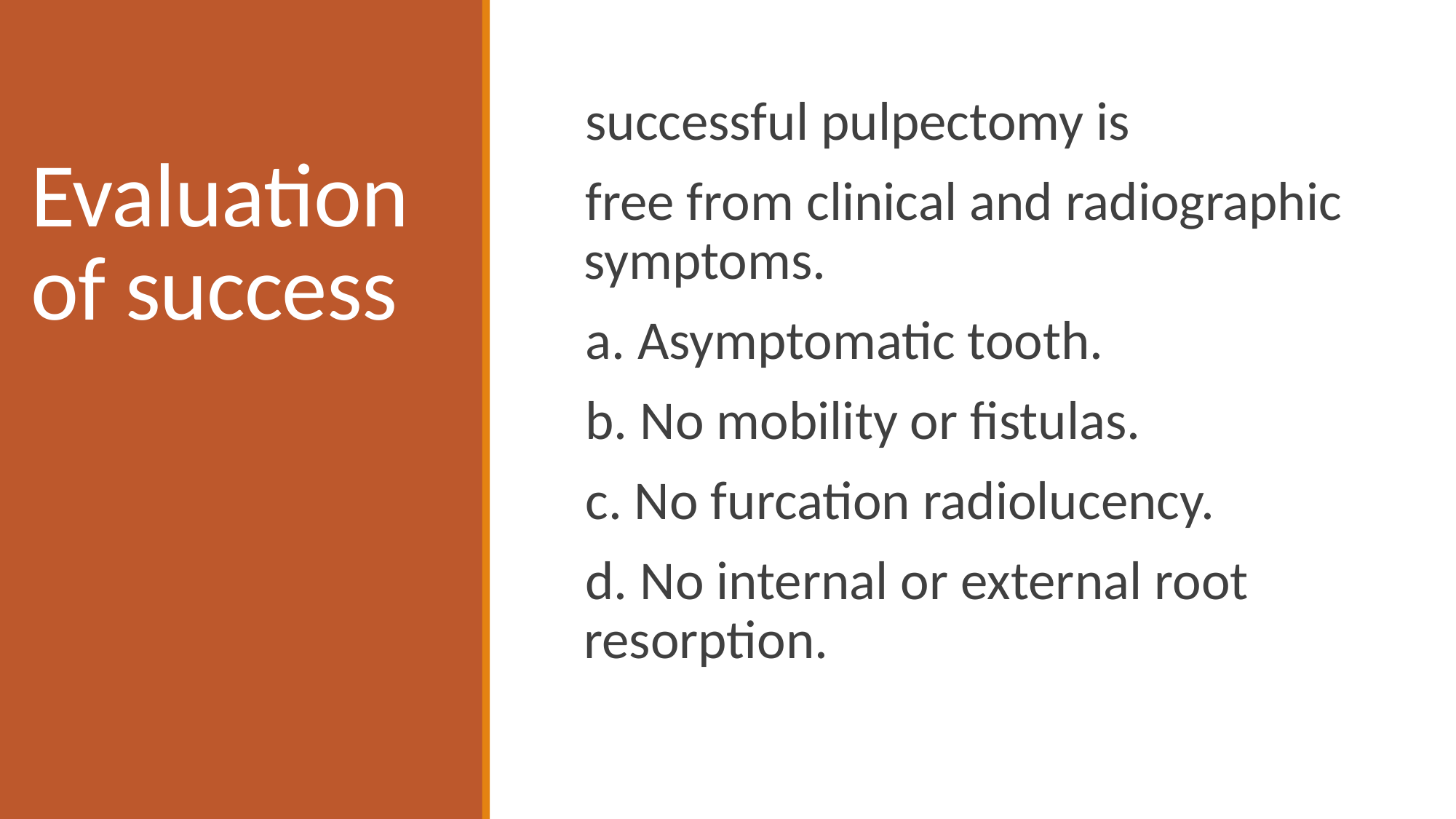

# Evaluation of success
successful pulpectomy is
free from clinical and radiographic symptoms.
a. Asymptomatic tooth.
b. No mobility or fistulas.
c. No furcation radiolucency.
d. No internal or external root resorption.